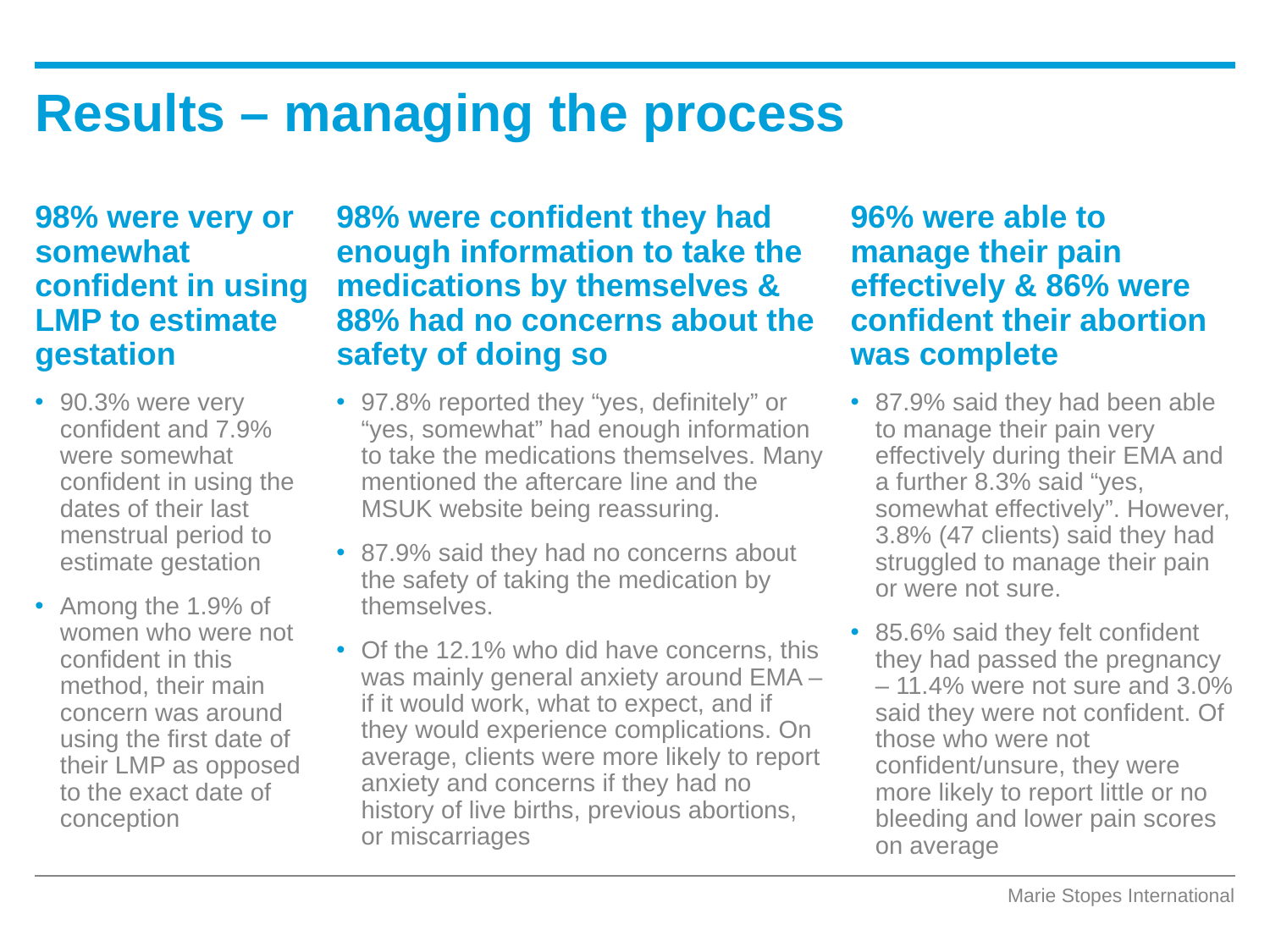

# Results – managing the process
96% were able to manage their pain effectively & 86% were confident their abortion was complete
87.9% said they had been able to manage their pain very effectively during their EMA and a further 8.3% said “yes, somewhat effectively”. However, 3.8% (47 clients) said they had struggled to manage their pain or were not sure.
85.6% said they felt confident they had passed the pregnancy – 11.4% were not sure and 3.0% said they were not confident. Of those who were not confident/unsure, they were more likely to report little or no bleeding and lower pain scores on average
98% were very or somewhat confident in using LMP to estimate gestation
90.3% were very confident and 7.9% were somewhat confident in using the dates of their last menstrual period to estimate gestation
Among the 1.9% of women who were not confident in this method, their main concern was around using the first date of their LMP as opposed to the exact date of conception

98% were confident they had enough information to take the medications by themselves & 88% had no concerns about the safety of doing so
97.8% reported they “yes, definitely” or “yes, somewhat” had enough information to take the medications themselves. Many mentioned the aftercare line and the MSUK website being reassuring.
87.9% said they had no concerns about the safety of taking the medication by themselves.
Of the 12.1% who did have concerns, this was mainly general anxiety around EMA – if it would work, what to expect, and if they would experience complications. On average, clients were more likely to report anxiety and concerns if they had no history of live births, previous abortions, or miscarriages